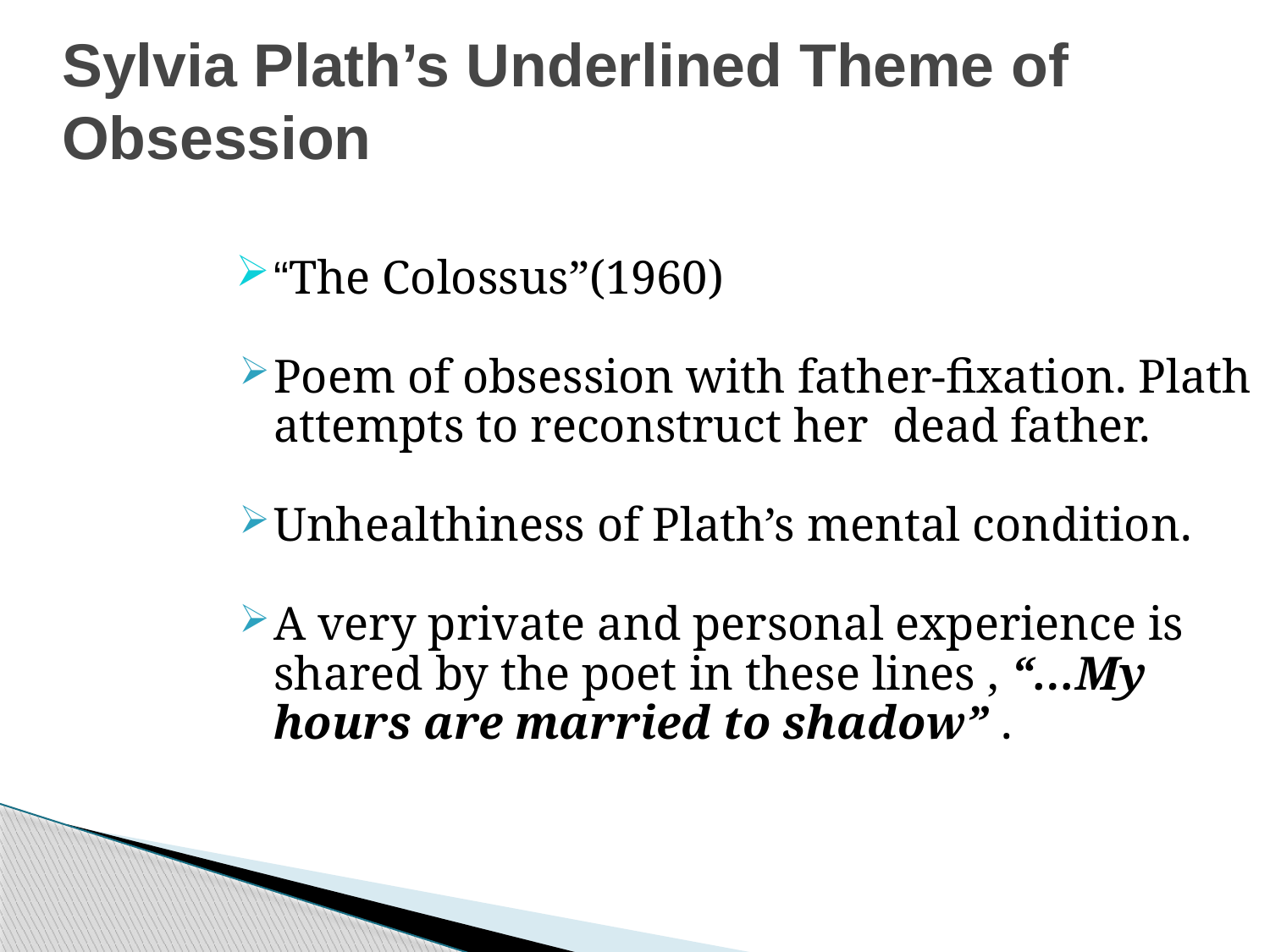

# Sylvia Plath’s Underlined Theme of Obsession
“The Colossus”(1960)

Poem of obsession with father-fixation. Plath attempts to reconstruct her  dead father.

Unhealthiness of Plath’s mental condition.

A very private and personal experience is shared by the poet in these lines , “…My hours are married to shadow” .